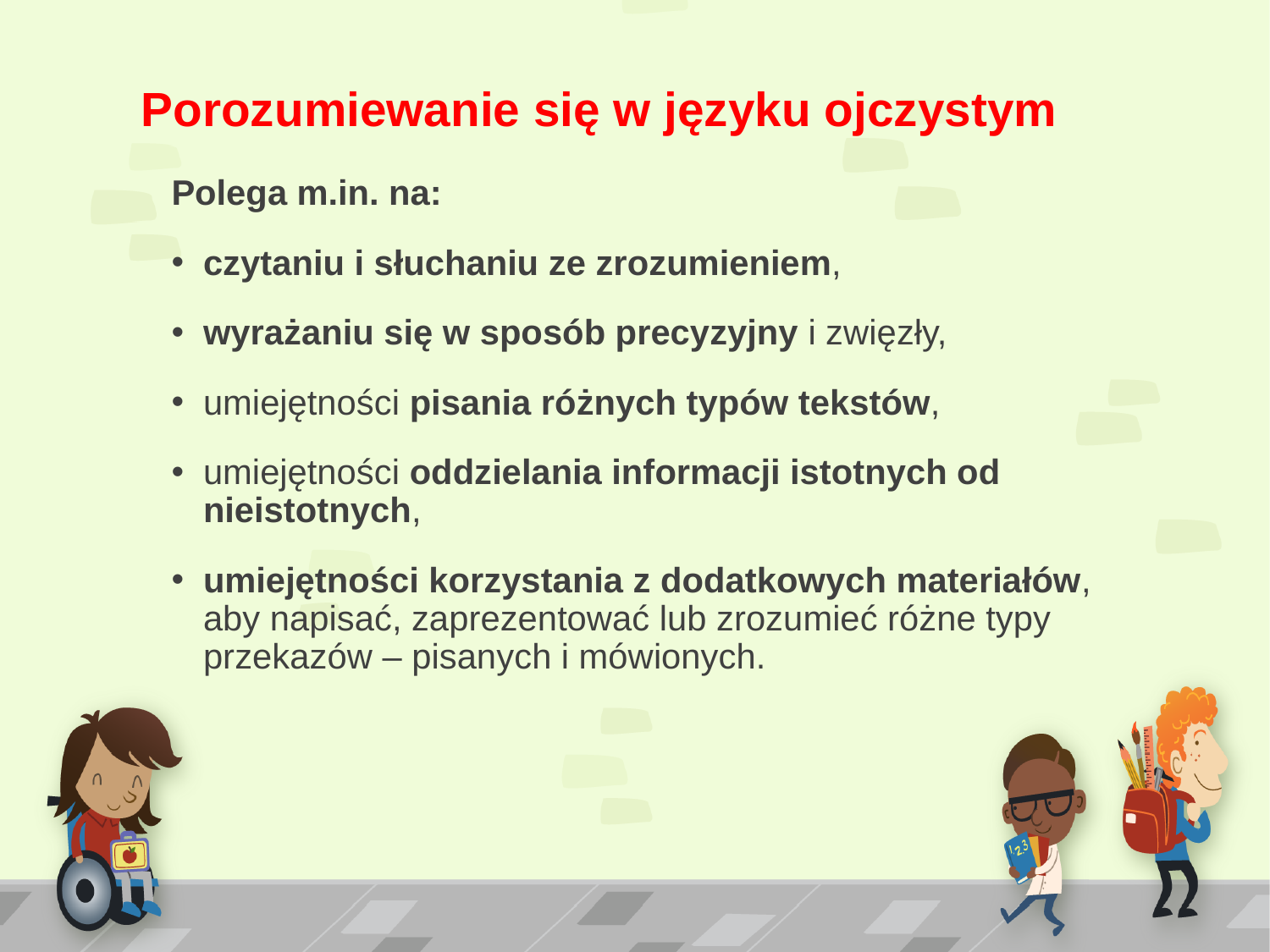

# Porozumiewanie się w języku ojczystym
Polega m.in. na:
czytaniu i słuchaniu ze zrozumieniem,
wyrażaniu się w sposób precyzyjny i zwięzły,
umiejętności pisania różnych typów tekstów,
umiejętności oddzielania informacji istotnych od nieistotnych,
umiejętności korzystania z dodatkowych materiałów, aby napisać, zaprezentować lub zrozumieć różne typy przekazów – pisanych i mówionych.